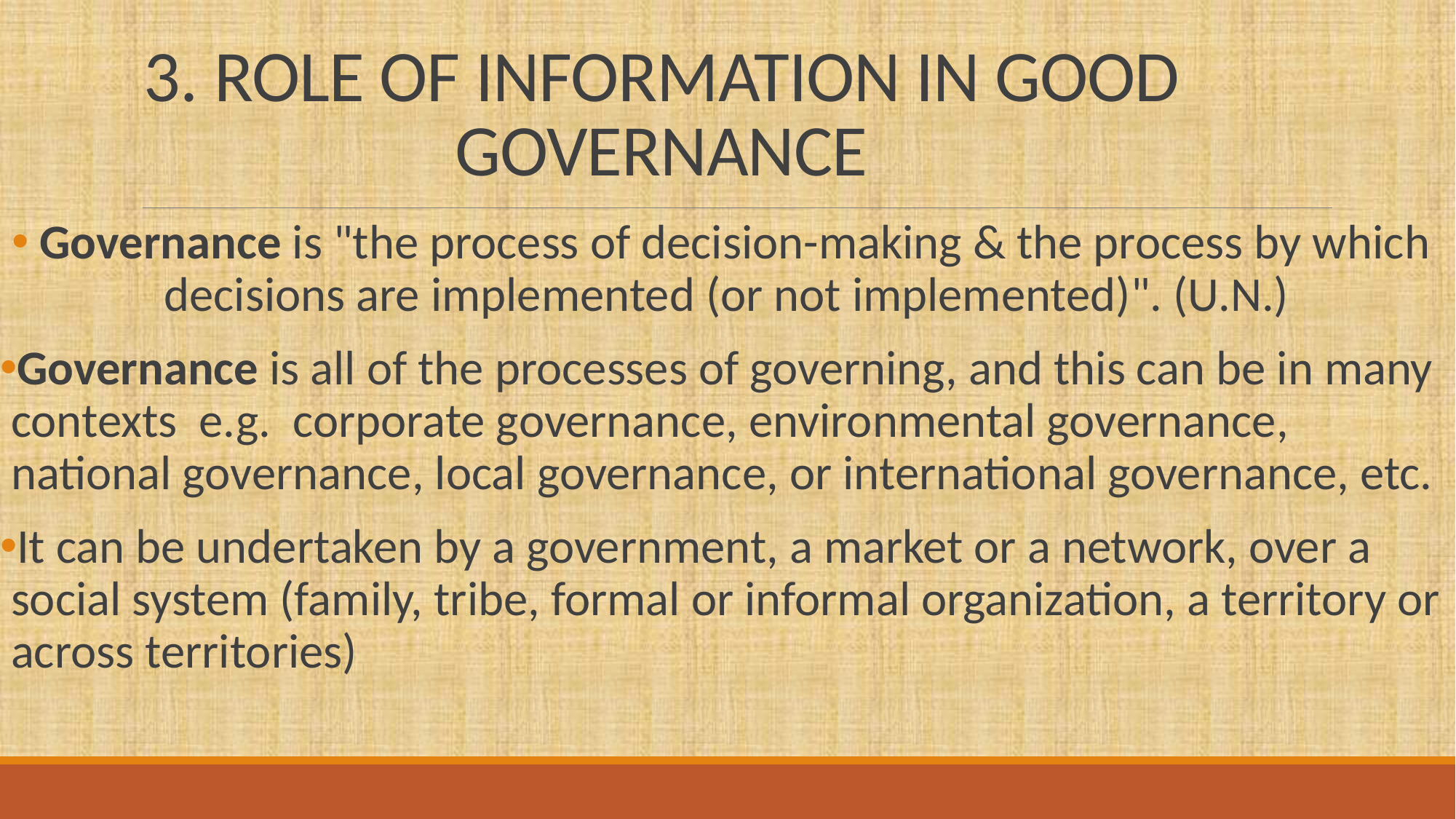

# 3. ROLE OF INFORMATION IN GOOD GOVERNANCE
 Governance is "the process of decision-making & the process by which decisions are implemented (or not implemented)". (U.N.)
Governance is all of the processes of governing, and this can be in many contexts  e.g.  corporate governance, environmental governance, national governance, local governance, or international governance, etc.
It can be undertaken by a government, a market or a network, over a social system (family, tribe, formal or informal organization, a territory or across territories)